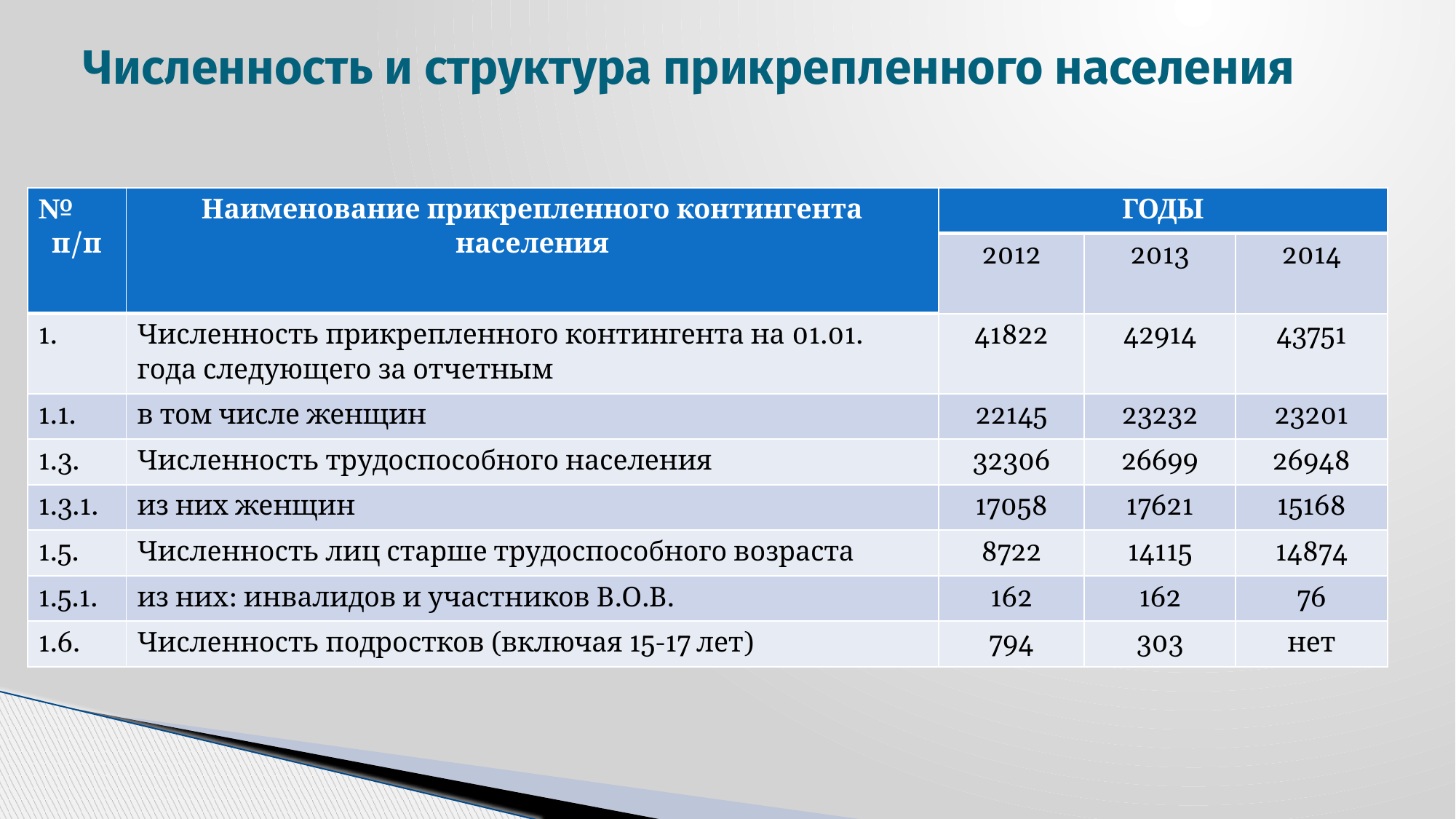

# Численность и структура прикрепленного населения
| № п/п | Наименование прикрепленного контингента населения | ГОДЫ |  |  |
| --- | --- | --- | --- | --- |
|  |  | 2012 | 2013 | 2014 |
| 1. | Численность прикрепленного контингента на 01.01. года следующего за отчетным | 41822 | 42914 | 43751 |
| 1.1. | в том числе женщин | 22145 | 23232 | 23201 |
| 1.3. | Численность трудоспособного населения | 32306 | 26699 | 26948 |
| 1.3.1. | из них женщин | 17058 | 17621 | 15168 |
| 1.5. | Численность лиц старше трудоспособного возраста | 8722 | 14115 | 14874 |
| 1.5.1. | из них: инвалидов и участников В.О.В. | 162 | 162 | 76 |
| 1.6. | Численность подростков (включая 15-17 лет) | 794 | 303 | нет |